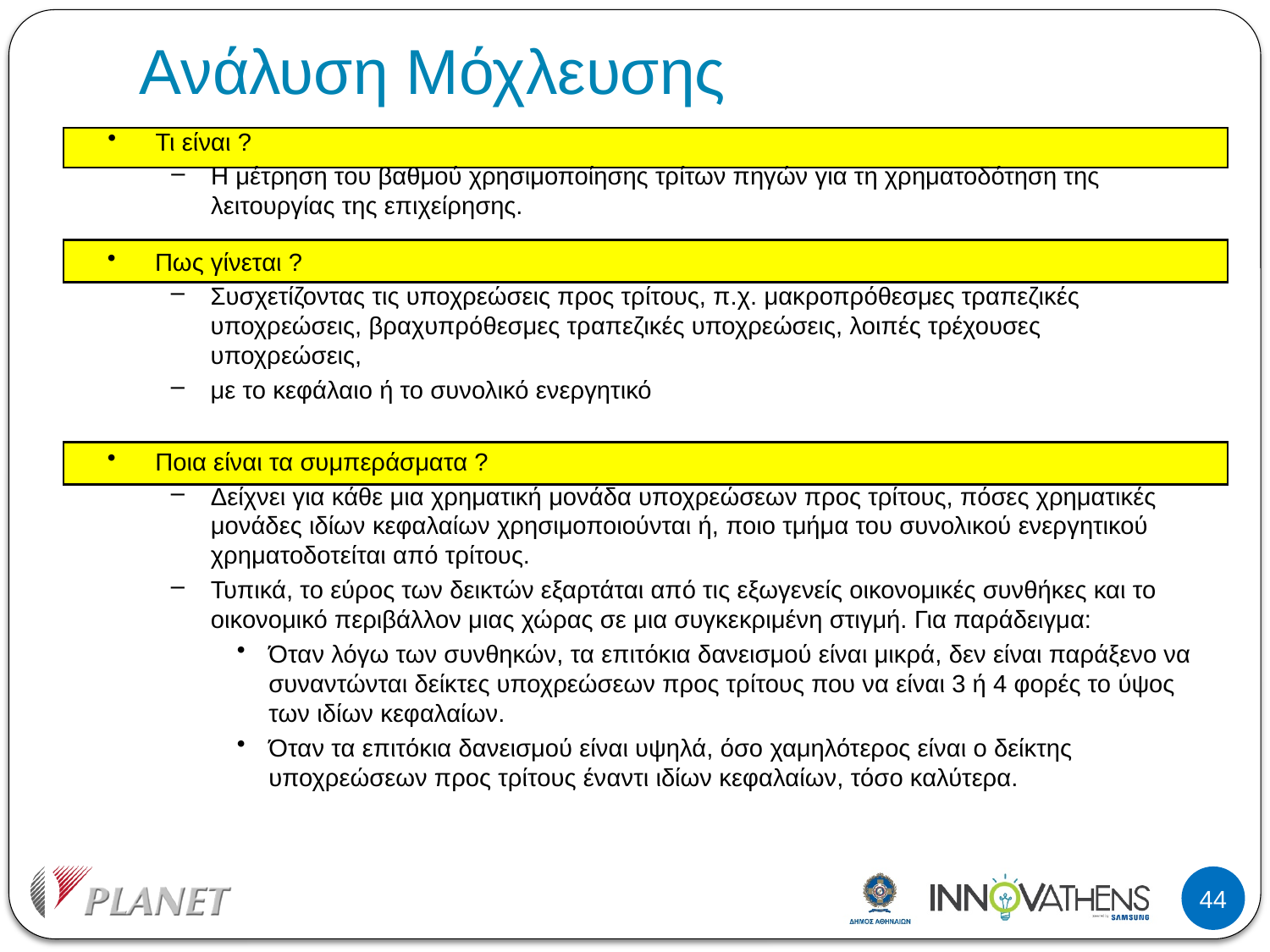

# Ανάλυση Μόχλευσης
Τι είναι ?
Η μέτρηση του βαθμού χρησιμοποίησης τρίτων πηγών για τη χρηματοδότηση της λειτουργίας της επιχείρησης.

Πως γίνεται ?
Συσχετίζοντας τις υποχρεώσεις προς τρίτους, π.χ. μακροπρόθεσμες τραπεζικές υποχρεώσεις, βραχυπρόθεσμες τραπεζικές υποχρεώσεις, λοιπές τρέχουσες υποχρεώσεις,
με το κεφάλαιο ή το συνολικό ενεργητικό
Ποια είναι τα συμπεράσματα ?
Δείχνει για κάθε μια χρηματική μονάδα υποχρεώσεων προς τρίτους, πόσες χρηματικές μονάδες ιδίων κεφαλαίων χρησιμοποιούνται ή, ποιο τμήμα του συνολικού ενεργητικού χρηματοδοτείται από τρίτους.
Τυπικά, το εύρος των δεικτών εξαρτάται από τις εξωγενείς οικονομικές συνθήκες και το οικονομικό περιβάλλον μιας χώρας σε μια συγκεκριμένη στιγμή. Για παράδειγμα:
Όταν λόγω των συνθηκών, τα επιτόκια δανεισμού είναι μικρά, δεν είναι παράξενο να συναντώνται δείκτες υποχρεώσεων προς τρίτους που να είναι 3 ή 4 φορές το ύψος των ιδίων κεφαλαίων.
Όταν τα επιτόκια δανεισμού είναι υψηλά, όσο χαμηλότερος είναι ο δείκτης υποχρεώσεων προς τρίτους έναντι ιδίων κεφαλαίων, τόσο καλύτερα.